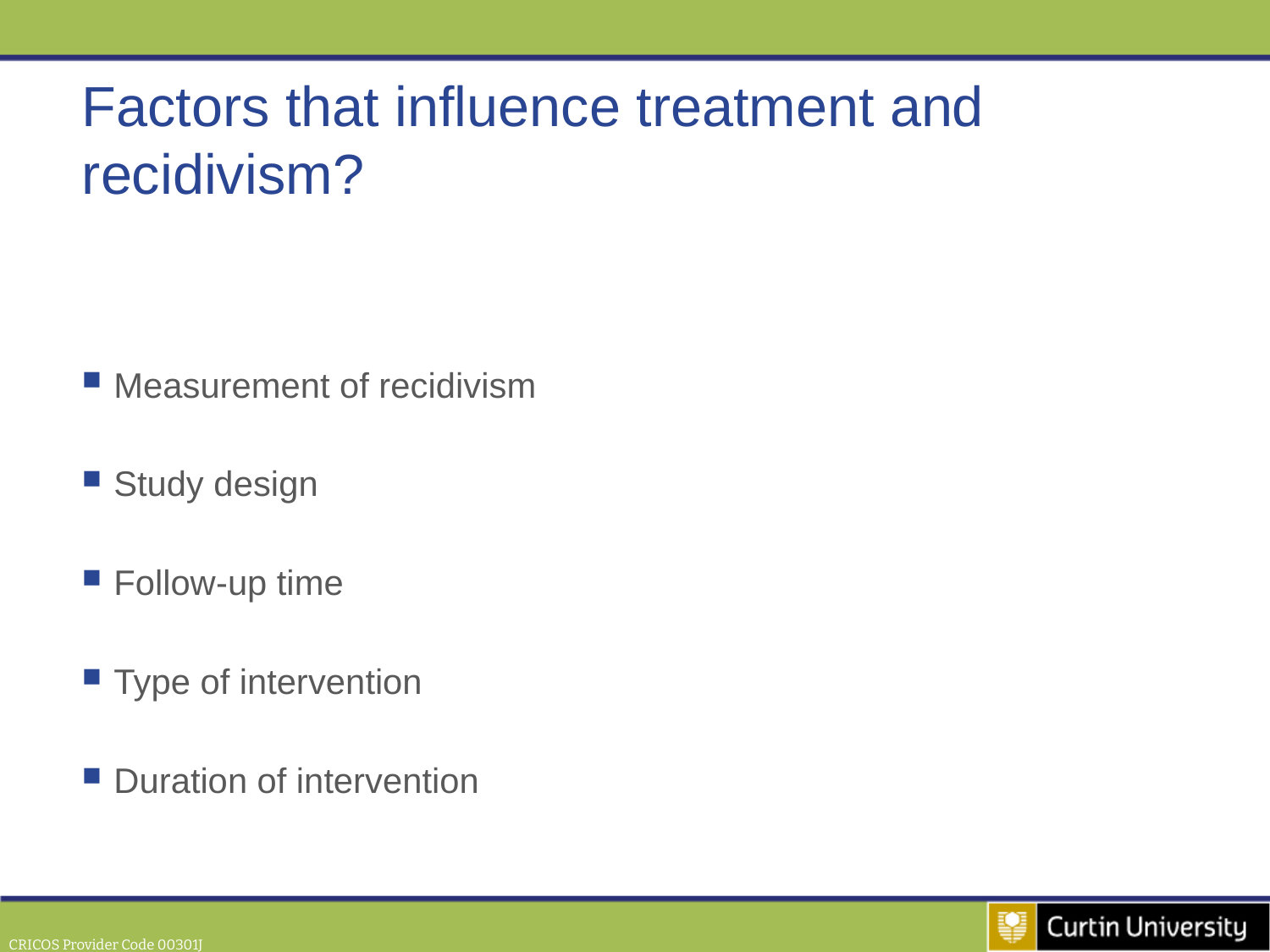

# Factors that influence treatment and recidivism?
Measurement of recidivism
Study design
Follow-up time
Type of intervention
Duration of intervention